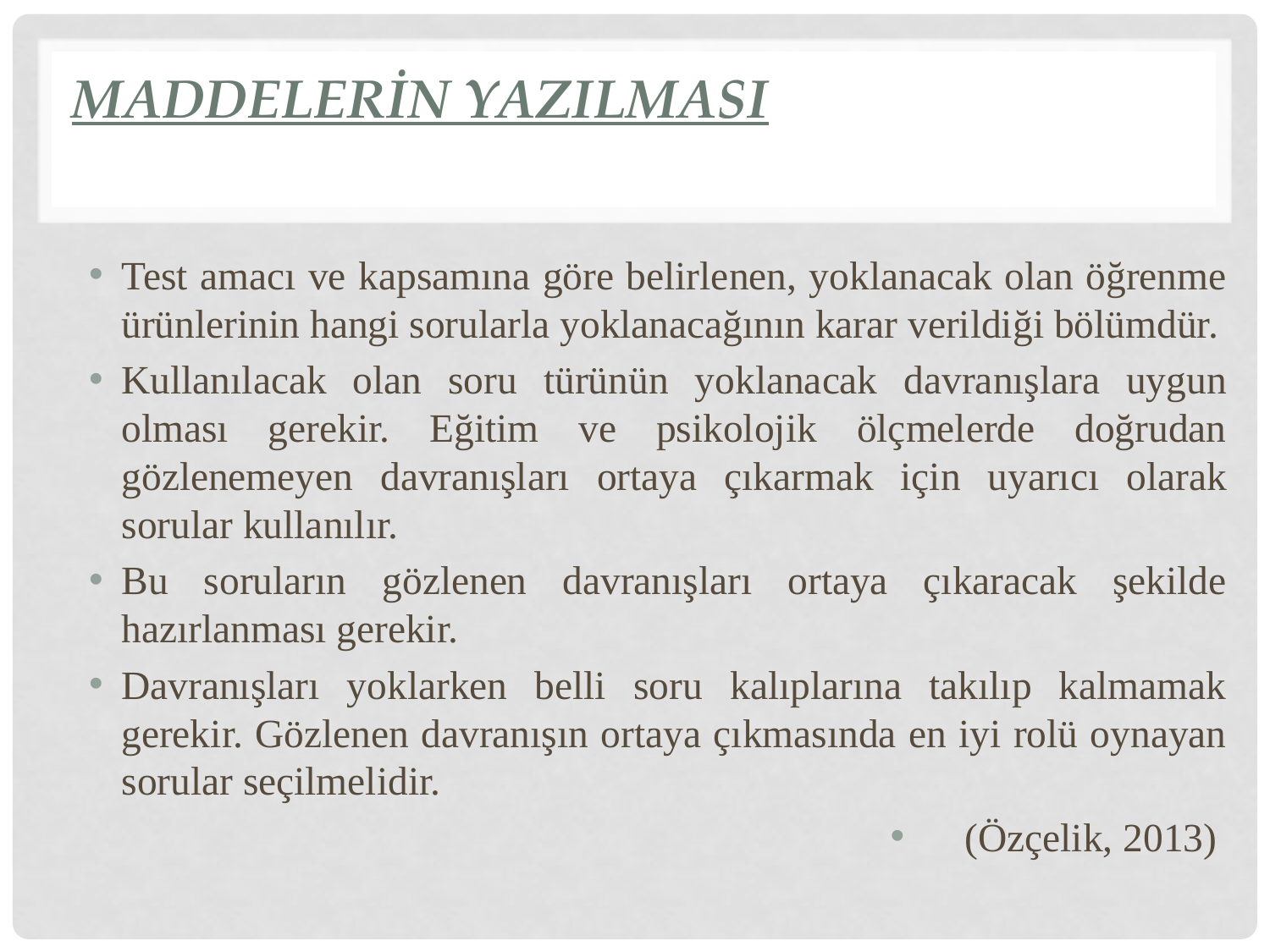

# Maddelerin Yazılması
Test amacı ve kapsamına göre belirlenen, yoklanacak olan öğrenme ürünlerinin hangi sorularla yoklanacağının karar verildiği bölümdür.
Kullanılacak olan soru türünün yoklanacak davranışlara uygun olması gerekir. Eğitim ve psikolojik ölçmelerde doğrudan gözlenemeyen davranışları ortaya çıkarmak için uyarıcı olarak sorular kullanılır.
Bu soruların gözlenen davranışları ortaya çıkaracak şekilde hazırlanması gerekir.
Davranışları yoklarken belli soru kalıplarına takılıp kalmamak gerekir. Gözlenen davranışın ortaya çıkmasında en iyi rolü oynayan sorular seçilmelidir.
(Özçelik, 2013)